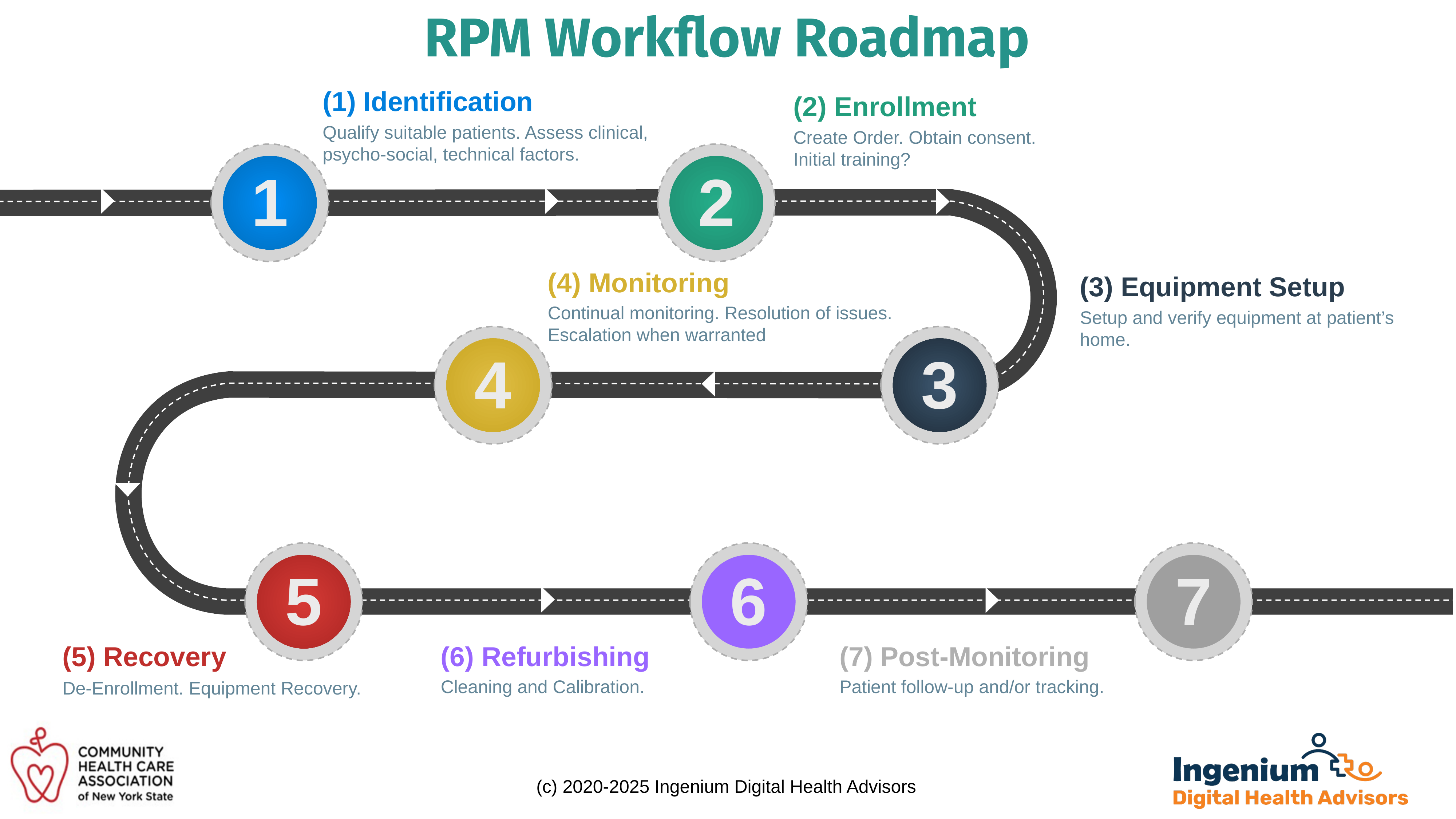

RPM Workflow Roadmap

(1) Identification
Qualify suitable patients. Assess clinical, psycho-social, technical factors.
(2) Enrollment
Create Order. Obtain consent.
Initial training?

1

2

(4) Monitoring
Continual monitoring. Resolution of issues.
Escalation when warranted
(3) Equipment Setup
Setup and verify equipment at patient’s home.

4

3

5

6

7
(7) Post-Monitoring
Patient follow-up and/or tracking.
(6) Refurbishing
Cleaning and Calibration.
(5) Recovery
De-Enrollment. Equipment Recovery.
(c) 2020-2025 Ingenium Digital Health Advisors